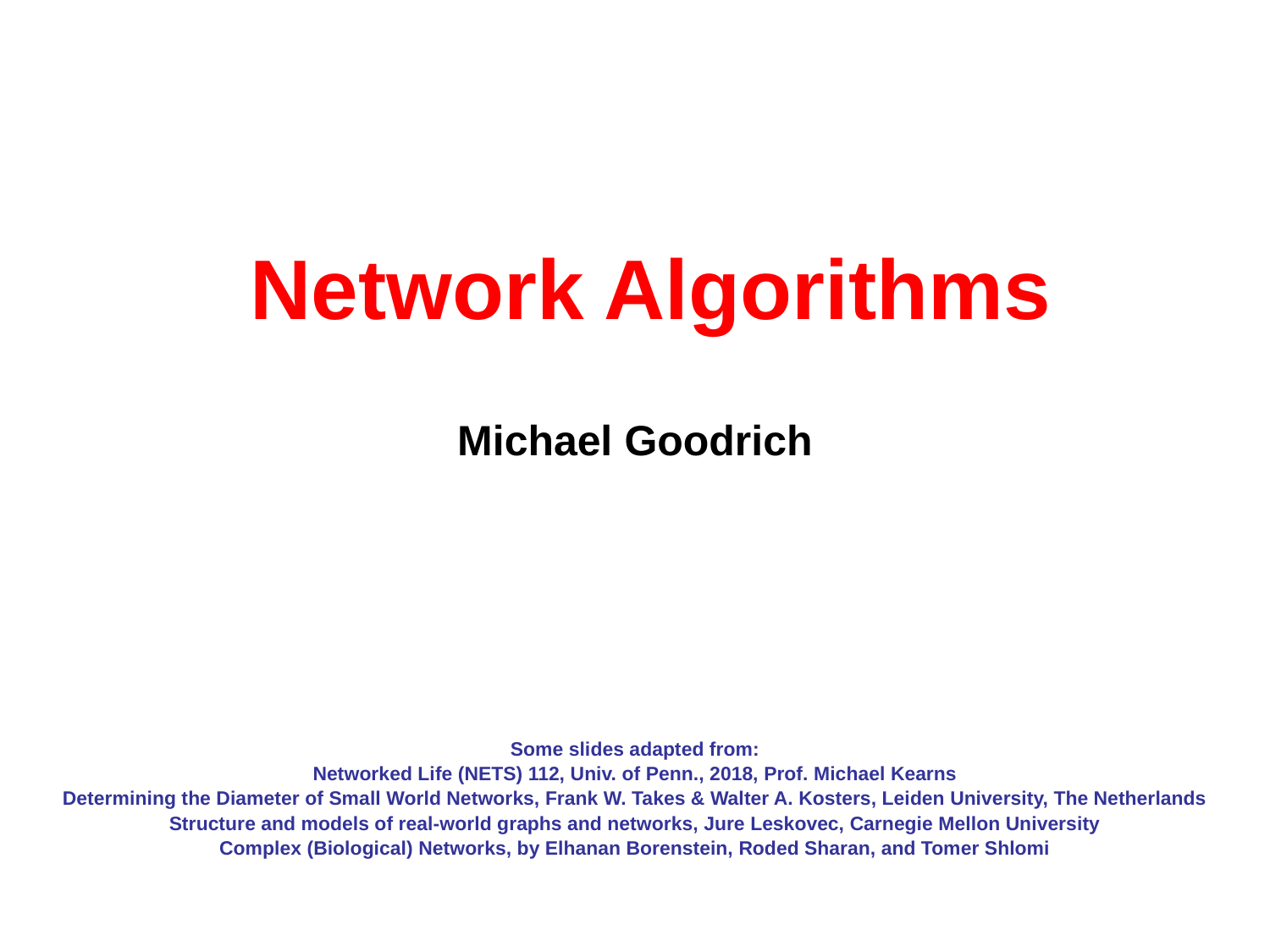

# Network Algorithms
Michael Goodrich

Some slides adapted from:
Networked Life (NETS) 112, Univ. of Penn., 2018, Prof. Michael Kearns
Determining the Diameter of Small World Networks, Frank W. Takes & Walter A. Kosters, Leiden University, The Netherlands
Structure and models of real-world graphs and networks, Jure Leskovec, Carnegie Mellon University
Complex (Biological) Networks, by Elhanan Borenstein, Roded Sharan, and Tomer Shlomi